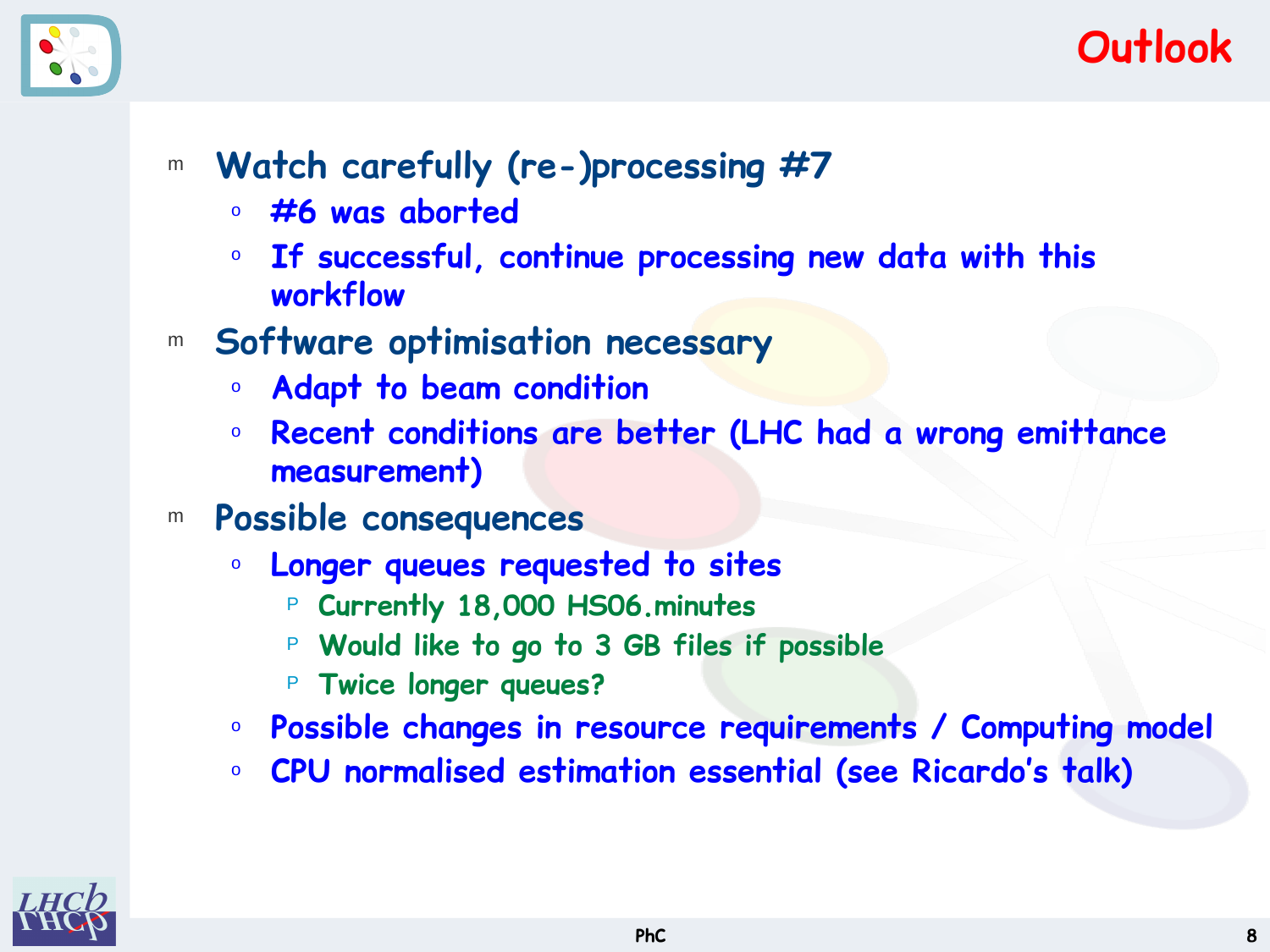

# Outlook
Watch carefully (re-)processing #7
#6 was aborted
If successful, continue processing new data with this workflow
Software optimisation necessary
Adapt to beam condition
Recent conditions are better (LHC had a wrong emittance measurement)
Possible consequences
Longer queues requested to sites
Currently 18,000 HS06.minutes
Would like to go to 3 GB files if possible
Twice longer queues?
Possible changes in resource requirements / Computing model
CPU normalised estimation essential (see Ricardo’s talk)
PhC
8